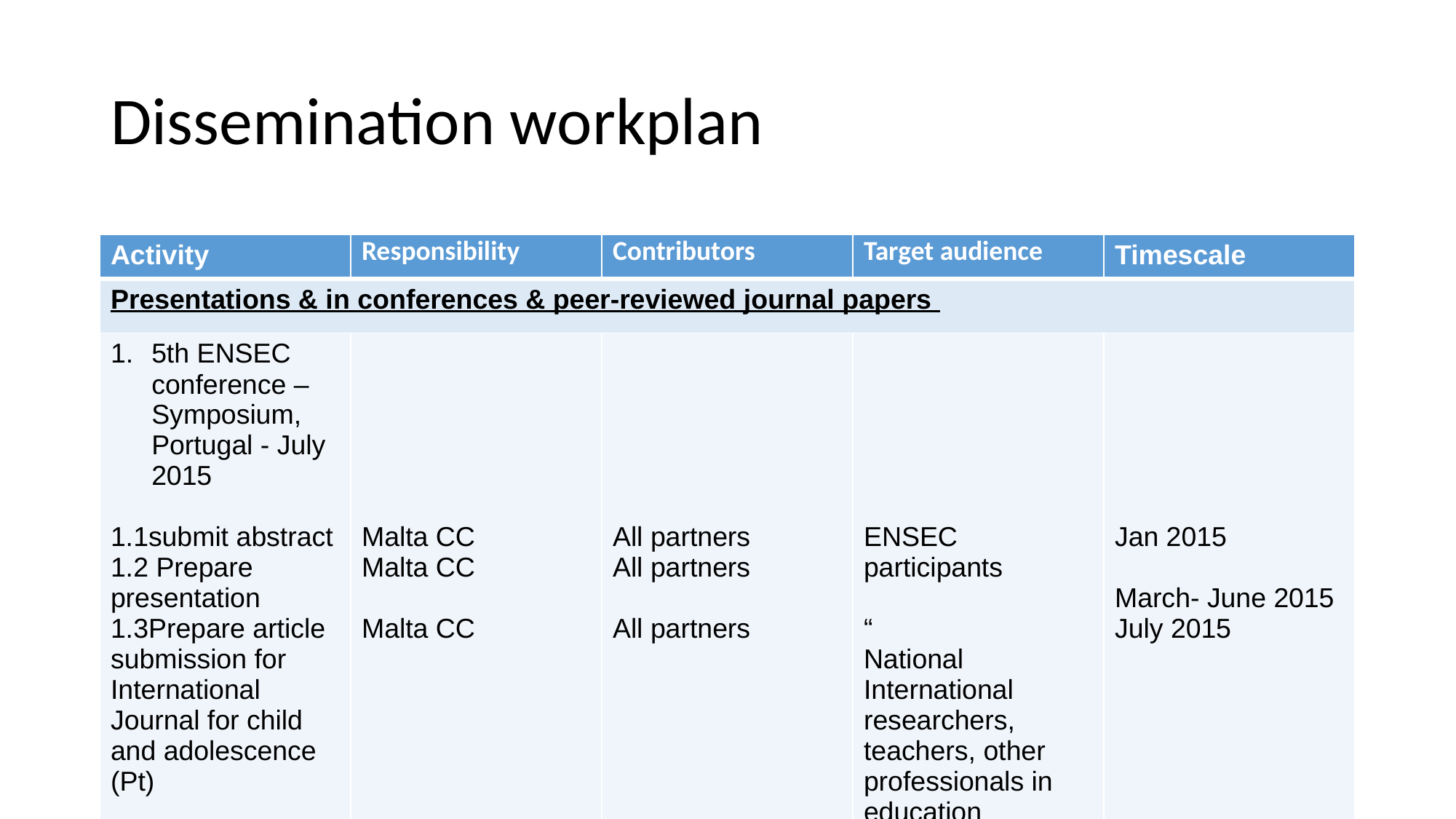

# Dissemination workplan
| Activity | Responsibility | Contributors | Target audience | Timescale |
| --- | --- | --- | --- | --- |
| Presentations & in conferences & peer-reviewed journal papers |  |  |  |  |
| 5th ENSEC conference – Symposium, Portugal - July 2015 1.1submit abstract 1.2 Prepare presentation 1.3Prepare article submission for International Journal for child and adolescence (Pt) 2 Partners to send any planned conferences and articles to be added in a common dissemination list that will be gathered by FMH\_Pt 3 Prepare dissemination file per country (An excel file built and uploaded in Google drive ( partners can then fill their file or send to FMH\_Pt) 4. Upload dissemination files also in partners área in rescur website according to partners contributions 5. Partners to send always the evidences of the presentations or publications (power point, paper in pdf) to FMH, so that they can be uploaded in the partners área rescur website 6 CC-Malta will change website permission so that FMH can upload these materials in rescur website | Malta CC Malta CC Malta CC Portugal Portugal Portugal Portugal CC Malta | All partners All partners All partners All partners All partners All partners All partners | ENSEC participants “ National International researchers, teachers, other professionals in education | Jan 2015 March- June 2015 July 2015 (ASAP) Ongoing – Oct 2015 22 September Ongoing –Oct 2015 Ongoing –Oct 2015 ASAP |
| D3 - Plan for a joint Masters degree in resilience education |  |  |  |  |
| 1. List interested partners (within partnership and outside 2. Identify application (dates, criterials) 3. Prepare and submit Joint European Master Erasmus mundus application | Malta CC Malta CC Malta CC | Alll partners All partners All partners |  | Jan 2015 Feb. 2015 March 2015 Or Oct 2015 ( according to point 1 and 2 decisions) |
| D4 Other |  |  |  |  |
| Poster (En) (Using the layout of the flyer a poster with images a a refernce to teh curriculum themes and sub themes will be produced) 1. Send at least 3 pictures from each partner country (training, pilot, schools involved) 2. Send first draft for partners 3. Make final poster in A1 (20/25 per partner ). 4. Upload version in pdf in the rescur website and other social media | Portugal All Portugal Portugal Portugal | All partners All partners Partners to send comments for improvement (one week after reception) |  | Sept 2014- Feb. 2015 1st Nov 2014 1st Dec. 2015 End March 2015 End March 2015 |
| Brochures 1 Define contents ( front page and final contents in the rescur manuals will be used to prepare this brochure). It will be made A4 size and in pdf version. Aproximately 200 will be printed. 2 Prepare and send draft to partners 3 Produce Final Version 4 Printing/ distribution | Portugal | All partners |  | Jan 2015 March 2015 May 2015 June- Oct 2015 |
| Flyers 1. Distribute them to key audiences (soft copies, in social networking media, face to face) 2. Prepare more copies of the flyers and send them to partners (400) | All Portugal | All partners | Distributed by each partner to local, regional & national education, organisations & agencies including key decision-makers & government departments & ENSEC participants | Sep 2014– Nov 2015 Jan 2015 |
| Use different social media, soft copies for the dissemination 1. Check the budget for a Usb with the logo of Rescur that can include the promotional materials of the project and that can be given in dissemination events that the partners participate. If affordable produce 200 of those and distribute them in ENSEC conference 2015 Check the budget of a roll up to be used in ENSEC conference 2015 and other Seminars. The poster design can be used to produce this material | All Portugal Portugal |  |  | Sep.-Oct. 2015 Sep. 2014- June 2015 Sep. 2014- June 2015 |
| Web site Promote and use as much as possible the website and facebook from RESCUR Project Use the Introduction of rescur project-videoscribe produced by CS Portugal for transnational dissemination 1.Upload Portugal vídeo clip (public) En version ( with no sound) 2. Produce text to be recorded by partners 3. Each partner record the text sound and send it to P6 (Portugal) 4. Prepare the video in each partner language and upload it in rescur web site (public) | All Portugal Portugal Portugal Portugal Portugal | Portugal Portugal All All | “ “ “ “ | Sep 2014-Oct 2015 22 September 2015 October 2015 November 2015 December 2015 January |
| Prepare a video similar to the previous in order to describe the curriculum and manual for parents | Portugal | All partners | “ | June- Oct 2015 |
|  |  |  |  |  |